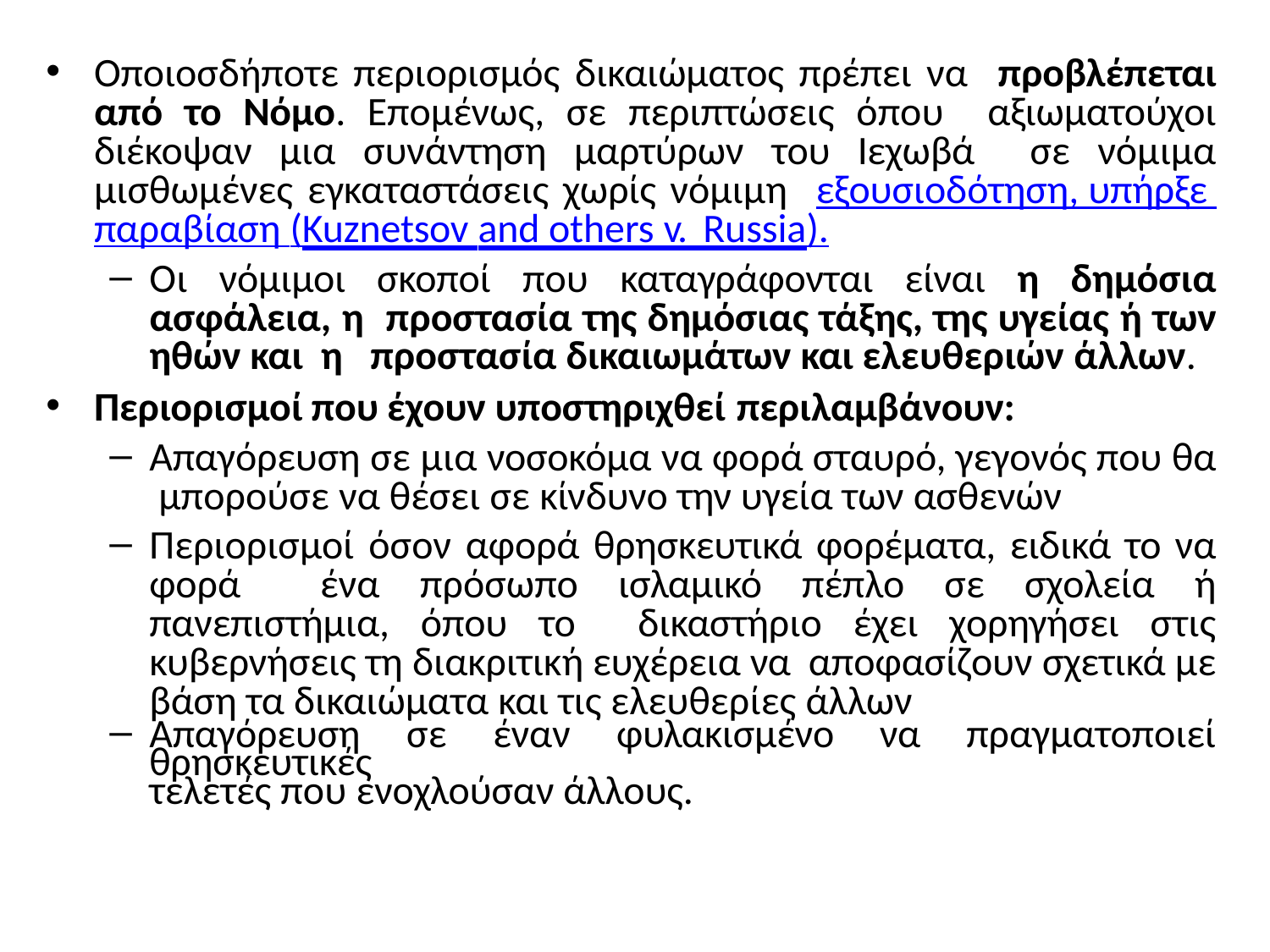

Οποιοσδήποτε περιορισμός δικαιώματος πρέπει να  προβλέπεται από το Νόμο. Επομένως, σε περιπτώσεις όπου  αξιωματούχοι διέκοψαν μια συνάντηση μαρτύρων του Ιεχωβά  σε νόμιμα μισθωμένες εγκαταστάσεις χωρίς νόμιμη  εξουσιοδότηση, υπήρξε παραβίαση (Kuznetsov and others v.  Russia).
Οι νόμιμοι σκοποί που καταγράφονται είναι η δημόσια ασφάλεια, η  προστασία της δημόσιας τάξης, της υγείας ή των ηθών και  η   προστασία δικαιωμάτων και ελευθεριών άλλων.
Περιορισμοί που έχουν υποστηριχθεί περιλαμβάνουν:
Απαγόρευση σε μια νοσοκόμα να φορά σταυρό, γεγονός που θα  μπορούσε να θέσει σε κίνδυνο την υγεία των ασθενών
Περιορισμοί όσον αφορά θρησκευτικά φορέματα, ειδικά το να φορά  ένα πρόσωπο ισλαμικό πέπλο σε σχολεία ή πανεπιστήμια, όπου το  δικαστήριο έχει χορηγήσει στις κυβερνήσεις τη διακριτική ευχέρεια να  αποφασίζουν σχετικά με βάση τα δικαιώματα και τις ελευθερίες άλλων
Απαγόρευση σε έναν φυλακισμένο να πραγματοποιεί θρησκευτικές
τελετές που ενοχλούσαν άλλους.